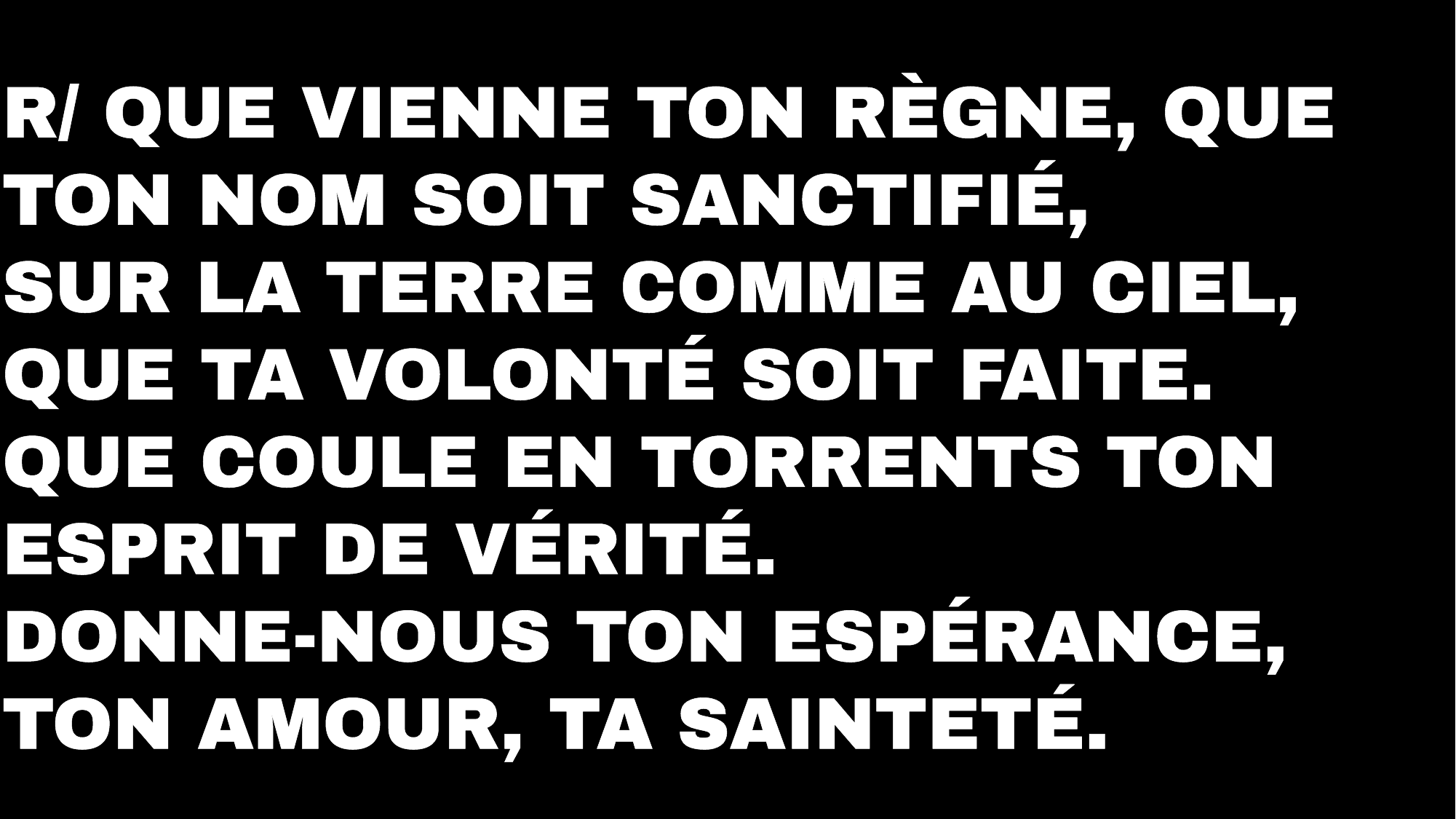

R/ Que vienne ton règne, que ton nom soit sanctifié,
Sur la terre comme au ciel, que ta volonté soit faite.
Que coule en torrents ton Esprit de vérité.
Donne-nous ton espérance, ton amour, ta sainteté.